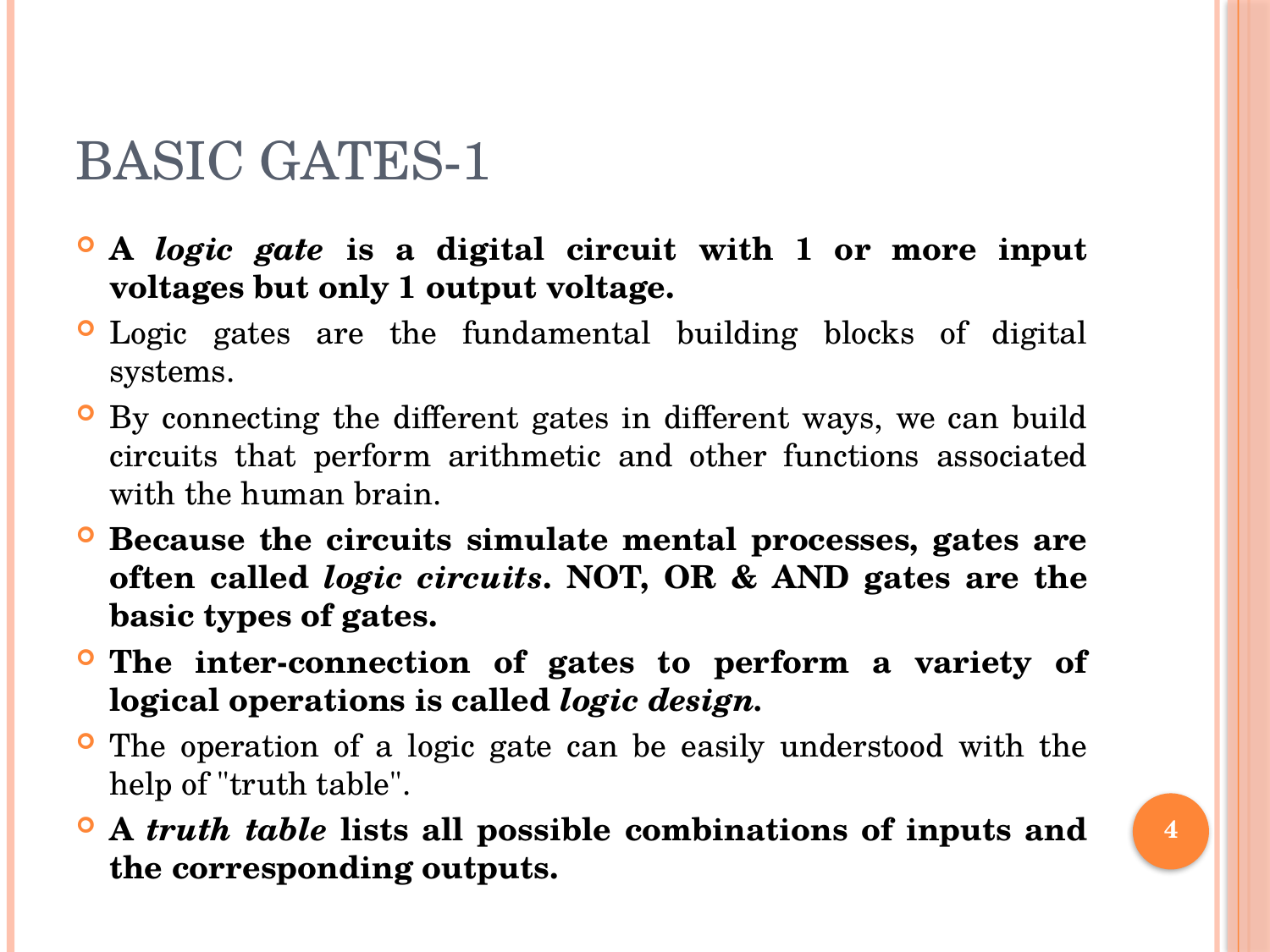

# Basic Gates-1
A logic gate is a digital circuit with 1 or more input voltages but only 1 output voltage.
Logic gates are the fundamental building blocks of digital systems.
By connecting the different gates in different ways, we can build circuits that perform arithmetic and other functions associated with the human brain.
Because the circuits simulate mental processes, gates are often called logic circuits. NOT, OR & AND gates are the basic types of gates.
The inter-connection of gates to perform a variety of logical operations is called logic design.
The operation of a logic gate can be easily understood with the help of "truth table".
A truth table lists all possible combinations of inputs and the corresponding outputs.
4